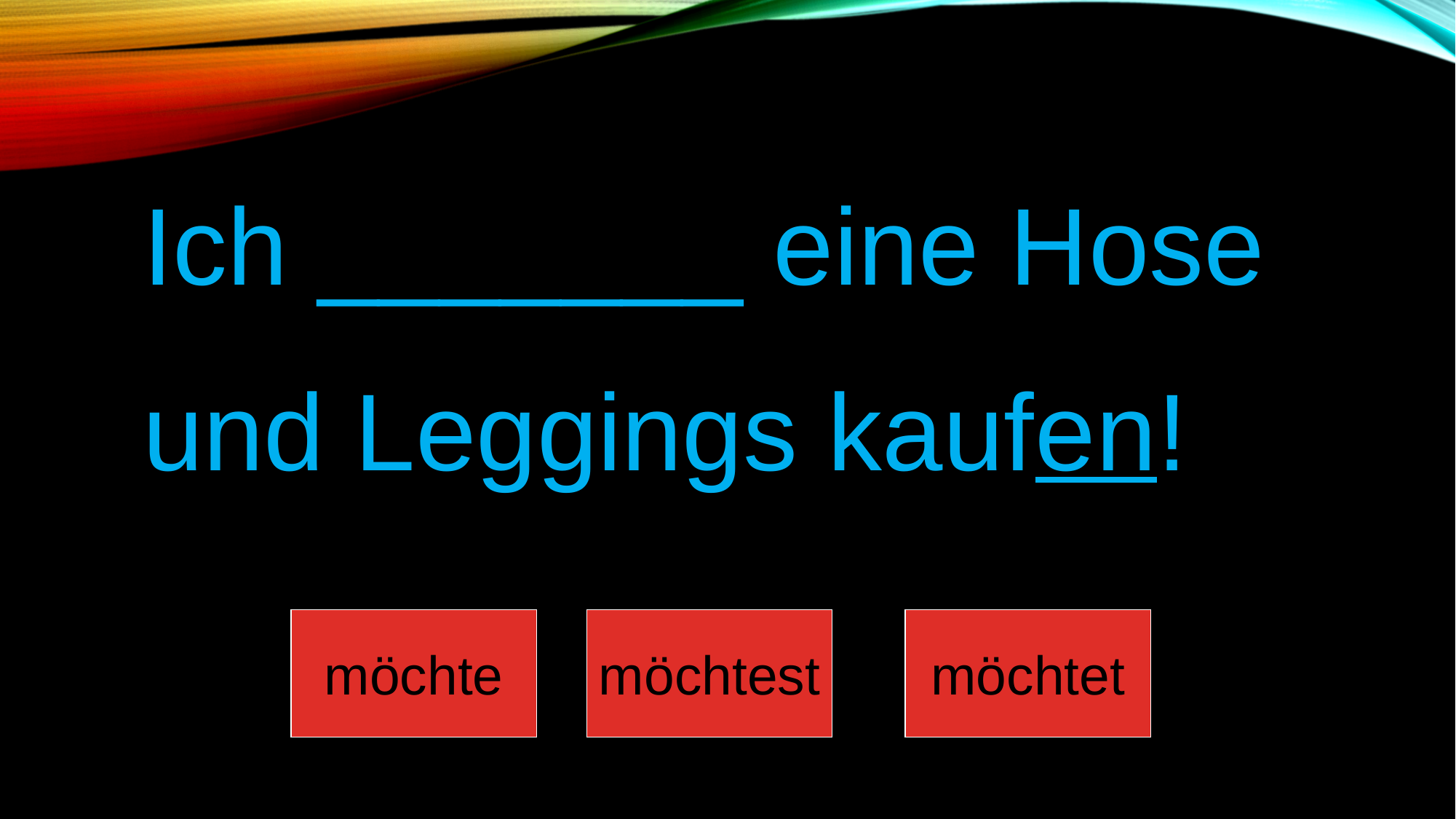

Ich _______ eine Hose
und Leggings kaufen!
möchte
möchtest
möchtet